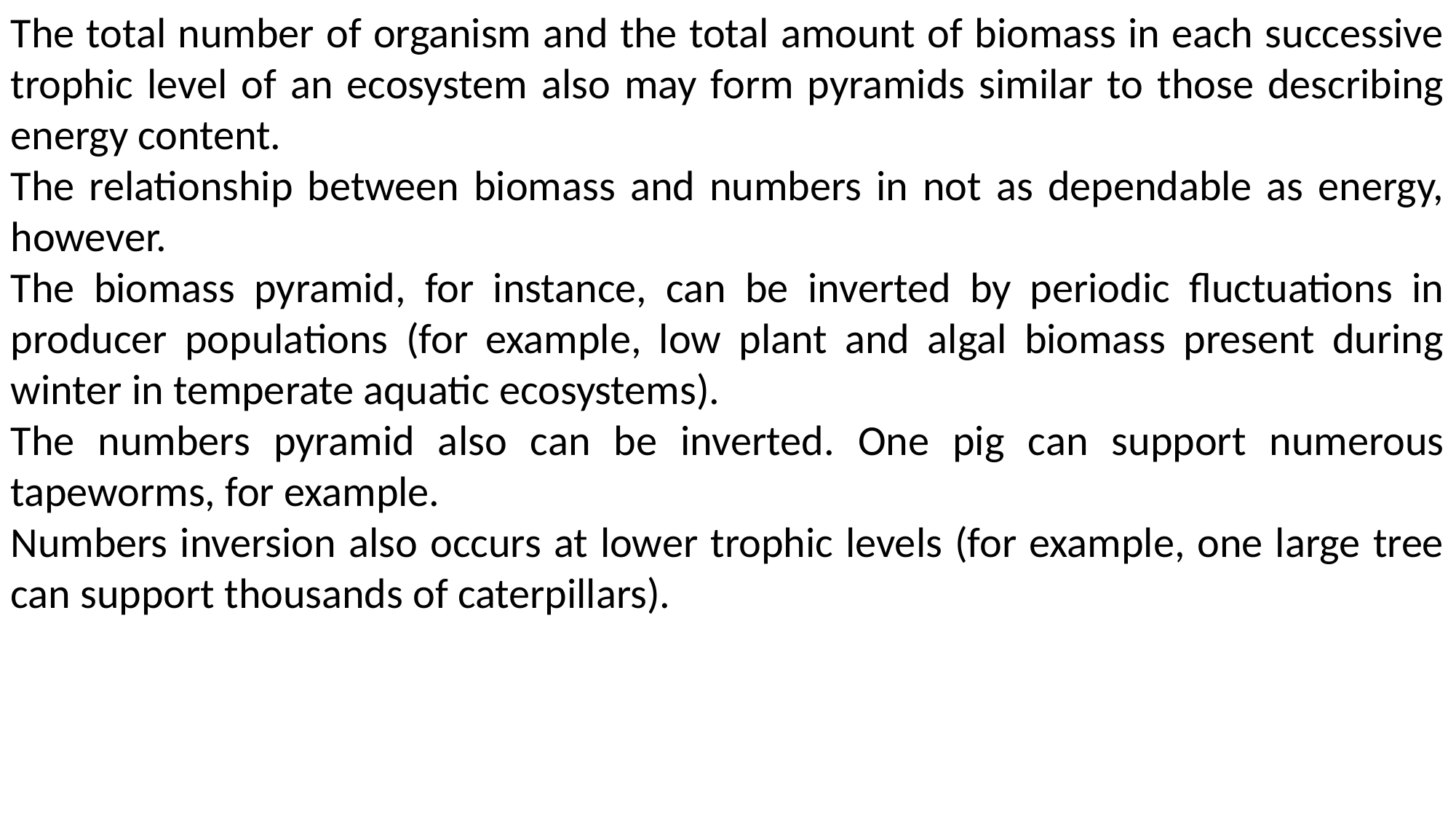

The total number of organism and the total amount of biomass in each successive trophic level of an ecosystem also may form pyramids similar to those describing energy content.
The relationship between biomass and numbers in not as dependable as energy, however.
The biomass pyramid, for instance, can be inverted by periodic fluctuations in producer populations (for example, low plant and algal biomass present during winter in temperate aquatic ecosystems).
The numbers pyramid also can be inverted. One pig can support numerous tapeworms, for example.
Numbers inversion also occurs at lower trophic levels (for example, one large tree can support thousands of caterpillars).